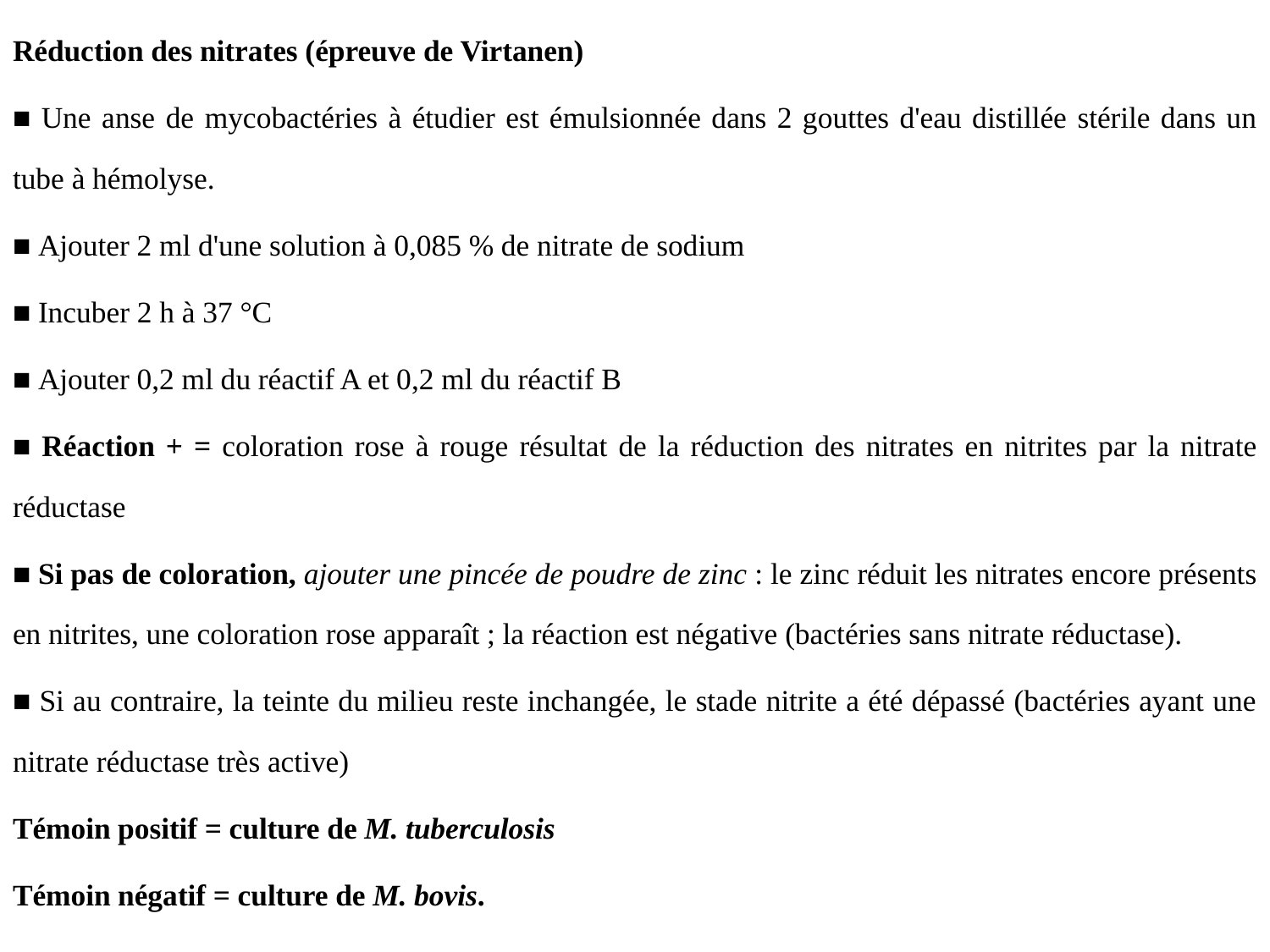

Réduction des nitrates (épreuve de Virtanen)
■ Une anse de mycobactéries à étudier est émulsionnée dans 2 gouttes d'eau distillée stérile dans un tube à hémolyse.
■ Ajouter 2 ml d'une solution à 0,085 % de nitrate de sodium
■ Incuber 2 h à 37 °C
■ Ajouter 0,2 ml du réactif A et 0,2 ml du réactif B
■ Réaction + = coloration rose à rouge résultat de la réduction des nitrates en nitrites par la nitrate réductase
■ Si pas de coloration, ajouter une pincée de poudre de zinc : le zinc réduit les nitrates encore présents en nitrites, une coloration rose apparaît ; la réaction est négative (bactéries sans nitrate réductase).
■ Si au contraire, la teinte du milieu reste inchangée, le stade nitrite a été dépassé (bactéries ayant une nitrate réductase très active)
Témoin positif = culture de M. tuberculosis
Témoin négatif = culture de M. bovis.